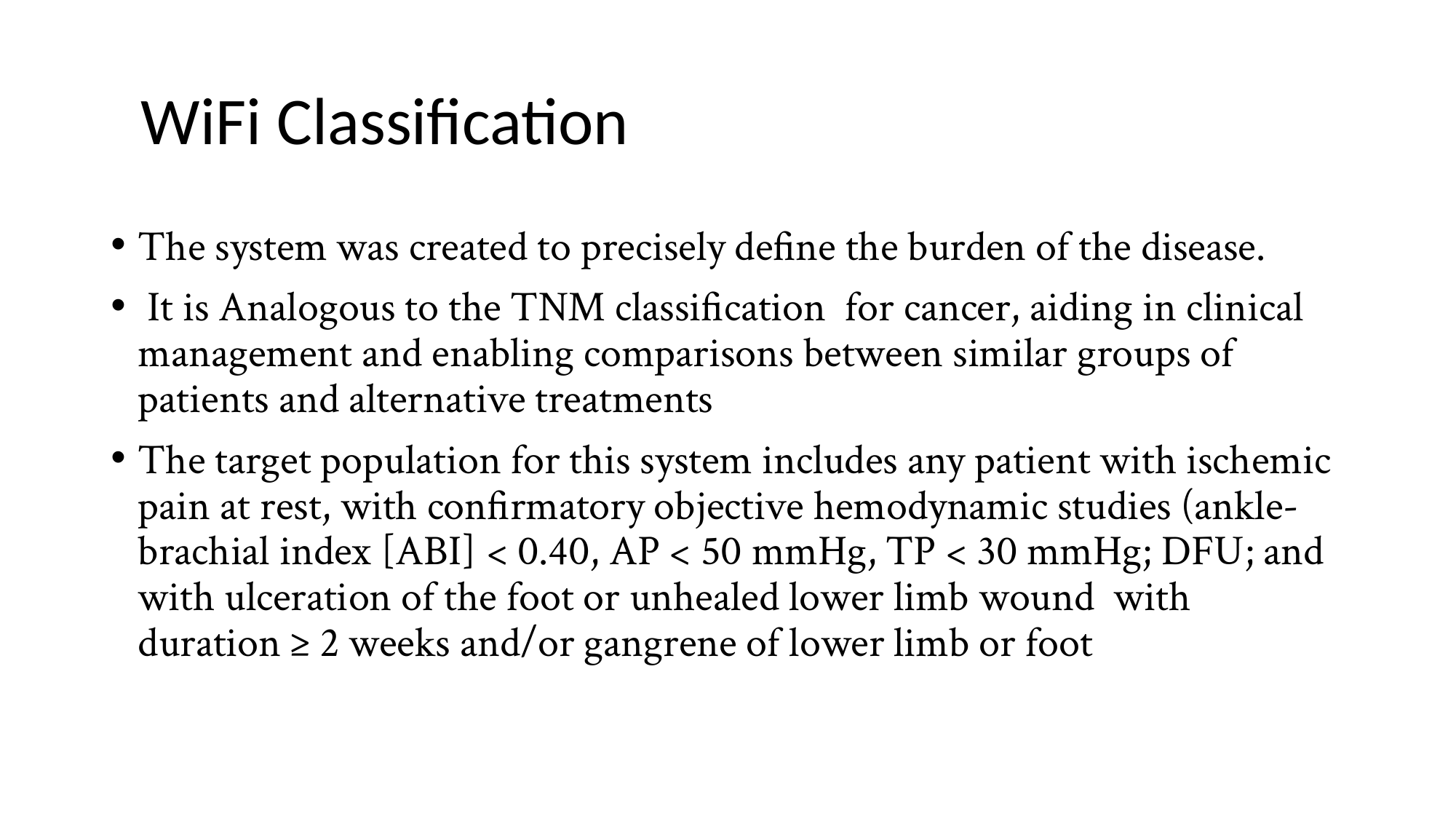

# WiFi Classification
The system was created to precisely define the burden of the disease.
 It is Analogous to the TNM classification  for cancer, aiding in clinical management and enabling comparisons between similar groups of patients and alternative treatments
The target population for this system includes any patient with ischemic pain at rest, with confirmatory objective hemodynamic studies (ankle-brachial index [ABI] < 0.40, AP < 50 mmHg, TP < 30 mmHg; DFU; and with ulceration of the foot or unhealed lower limb wound  with duration ≥ 2 weeks and/or gangrene of lower limb or foot